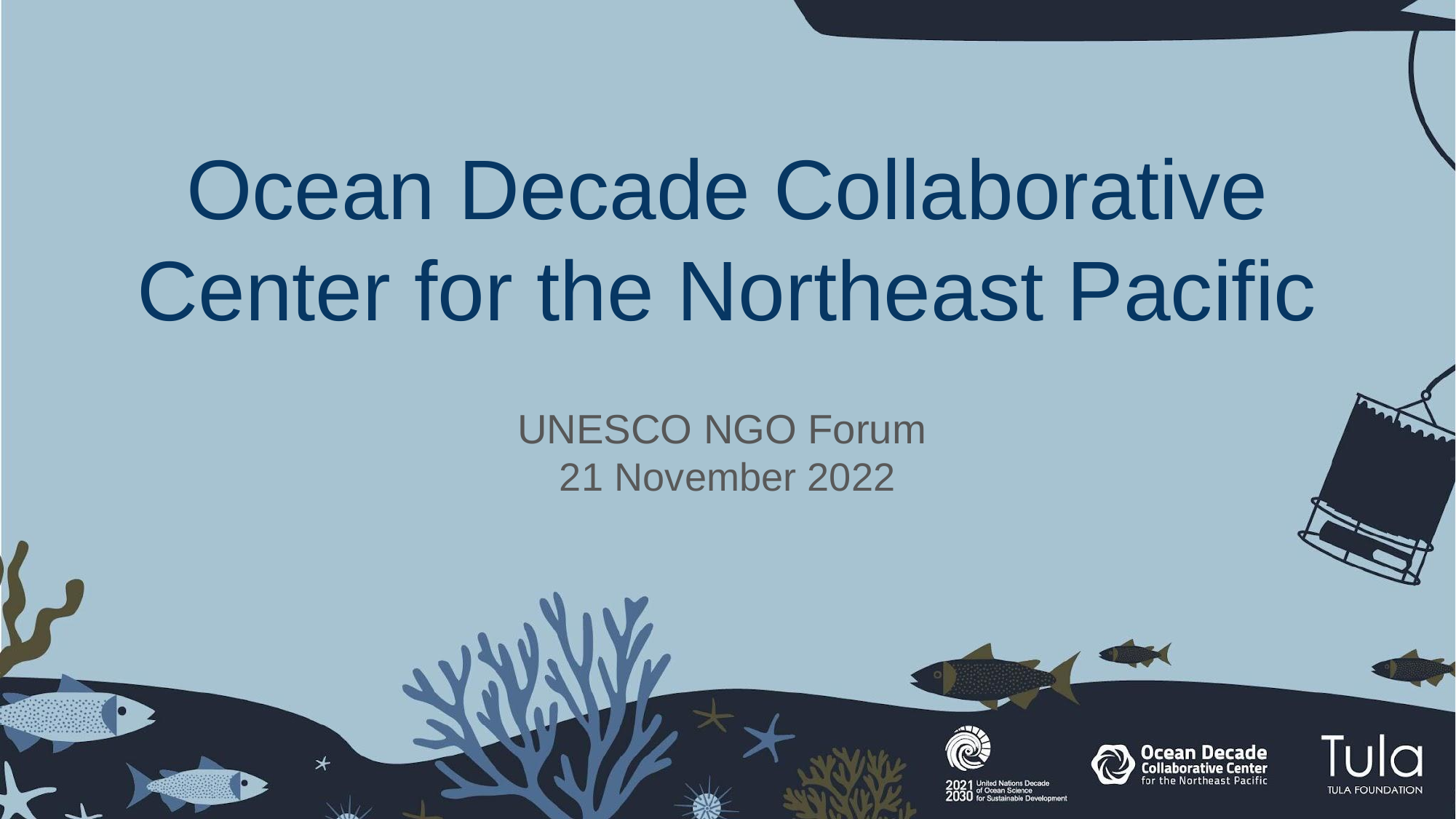

# Ocean Decade Collaborative Center for the Northeast Pacific
UNESCO NGO Forum
21 November 2022